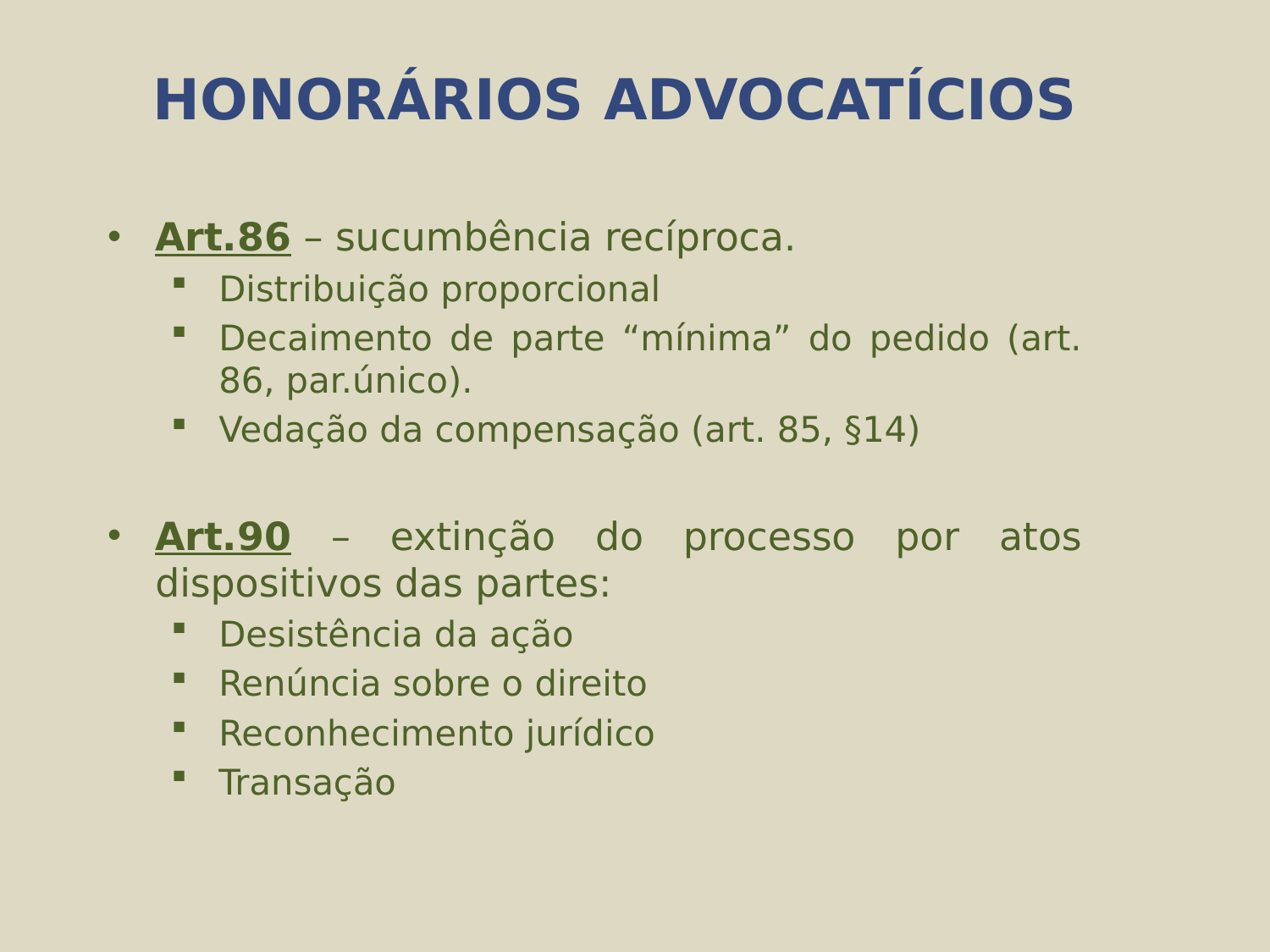

# HONORÁRIOS ADVOCATÍCIOS
Art.86 – sucumbência recíproca.
Distribuição proporcional
Decaimento de parte “mínima” do pedido (art. 86, par.único).
Vedação da compensação (art. 85, §14)

Art.90 – extinção do processo por atos dispositivos das partes:
Desistência da ação
Renúncia sobre o direito
Reconhecimento jurídico
Transação